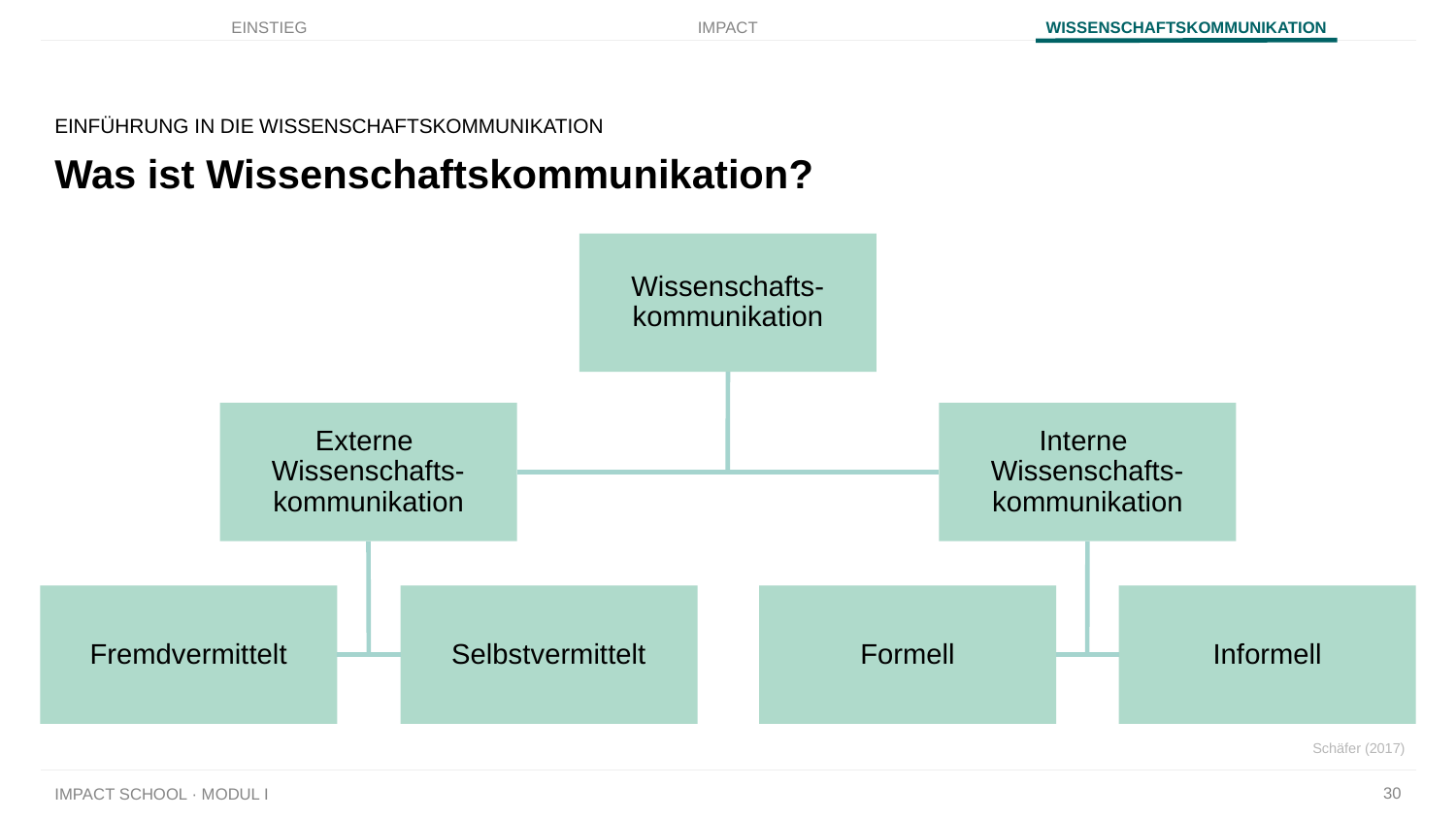

EINFÜHRUNG IN DIE WISSENSCHAFTSKOMMUNIKATION
# Was ist Wissenschaftskommunikation?
Wissenschafts-
kommunikation
Externe
Wissenschafts-
kommunikation
Interne
Wissenschafts-
kommunikation
Fremdvermittelt
Selbstvermittelt
Formell
Informell

Schäfer (2017)